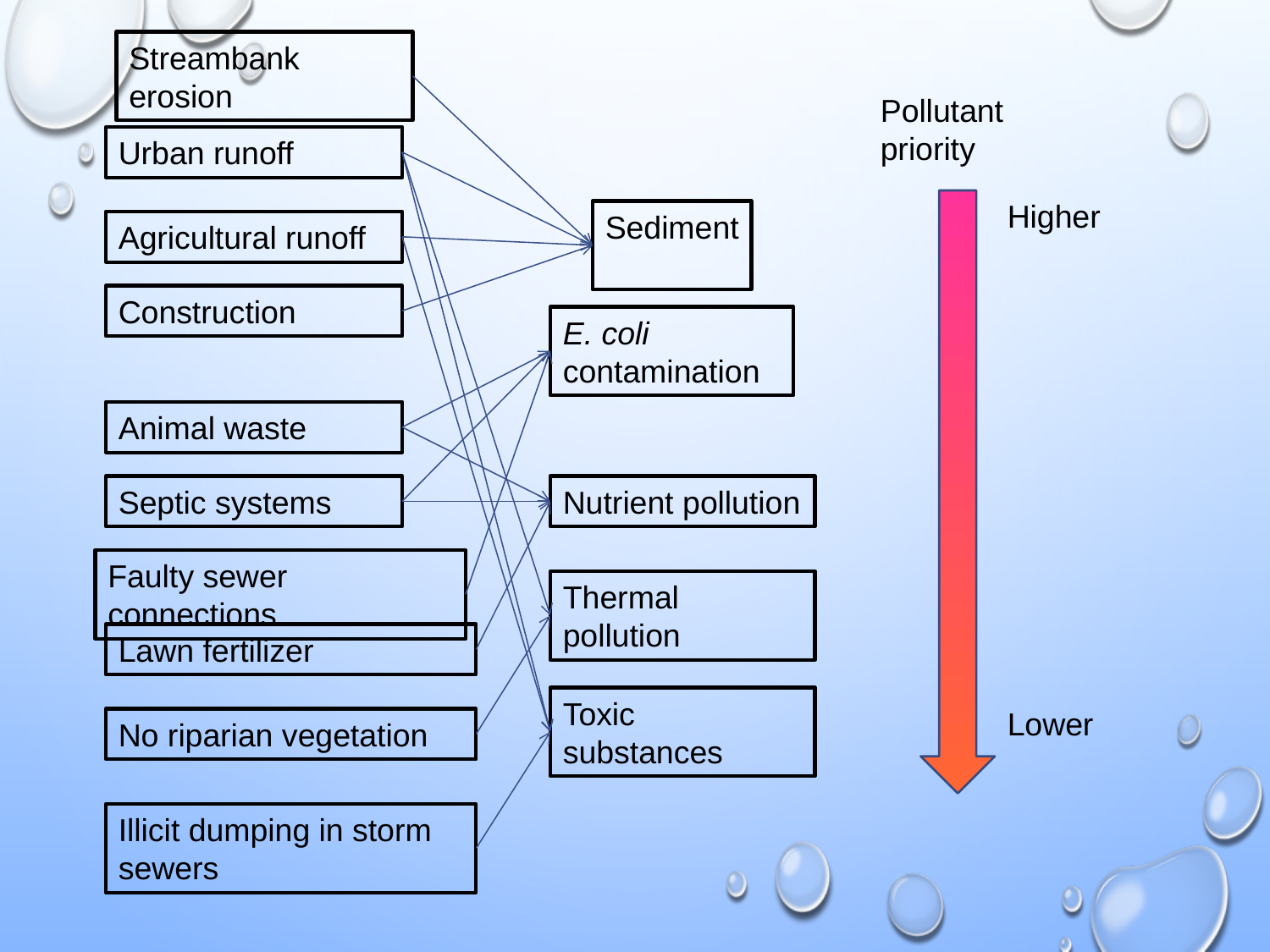

Streambank erosion
Pollutant priority
Urban runoff

Higher
Sediment
Agricultural runoff
Construction
E. coli contamination
Animal waste
Septic systems
Nutrient pollution
Faulty sewer connections
Thermal pollution
Lawn fertilizer
Toxic substances
Lower
No riparian vegetation
Illicit dumping in storm sewers